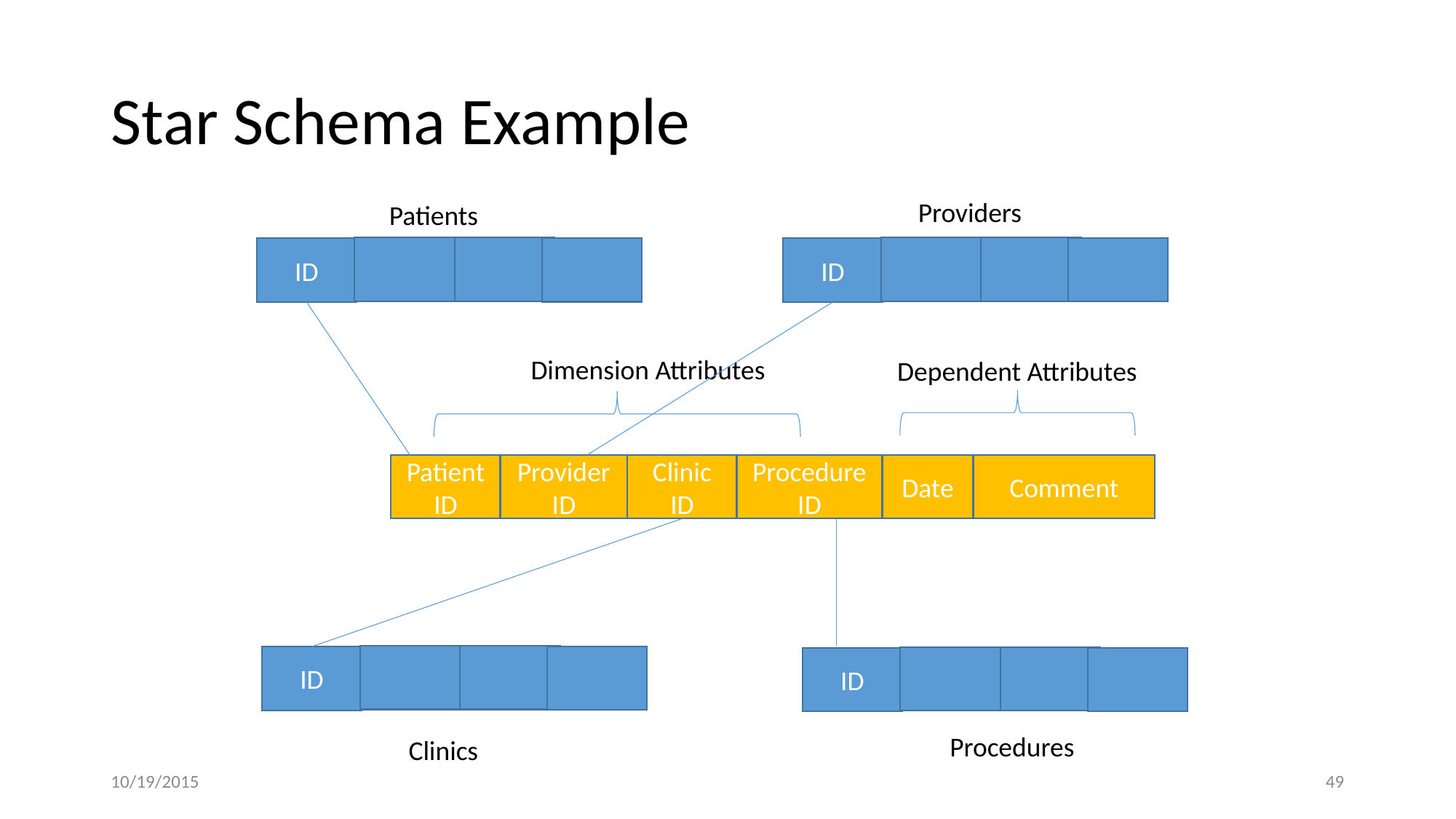

# Star Schema Example
Providers
Patients

ID

ID

Dimension Attributes
Dependent Attributes
Patient ID
Provider ID
Clinic ID
Procedure ID
Date
Comment

ID

ID
Procedures
Clinics
10/19/2015
49